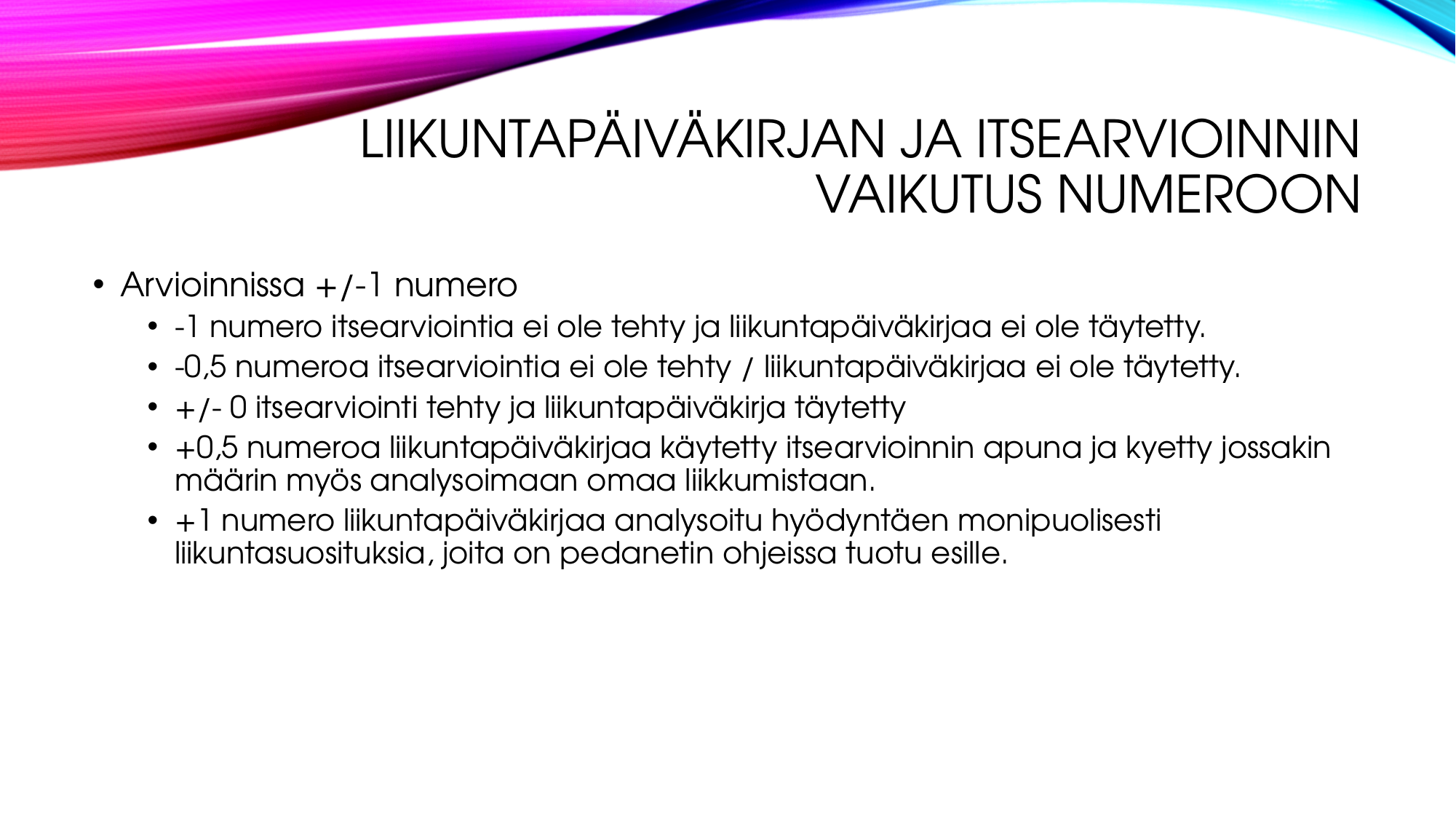

# LIIKUNTAPÄIVÄKIRJAN JA ITSEARVIOINNIN VAIKUTUS NUMEROON
Arvioinnissa +/-1 numero
-1 numero itsearviointia ei ole tehty ja liikuntapäiväkirjaa ei ole täytetty.
-0,5 numeroa itsearviointia ei ole tehty / liikuntapäiväkirjaa ei ole täytetty.
+/- 0 itsearviointi tehty ja liikuntapäiväkirja täytetty
+0,5 numeroa liikuntapäiväkirjaa käytetty itsearvioinnin apuna ja kyetty jossakin määrin myös analysoimaan omaa liikkumistaan.
+1 numero liikuntapäiväkirjaa analysoitu hyödyntäen monipuolisesti liikuntasuosituksia, joita on pedanetin ohjeissa tuotu esille.